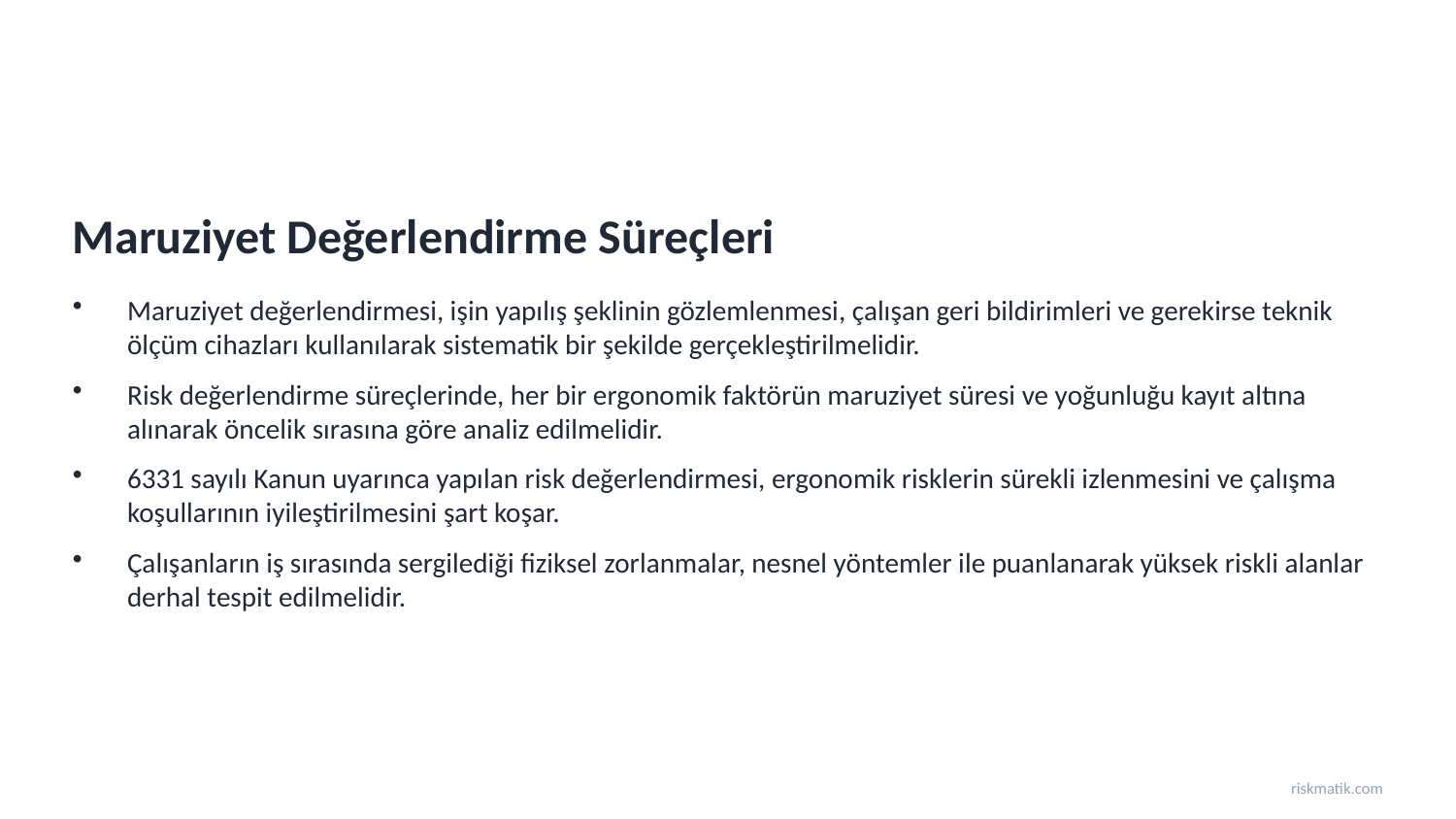

Maruziyet Değerlendirme Süreçleri
Maruziyet değerlendirmesi, işin yapılış şeklinin gözlemlenmesi, çalışan geri bildirimleri ve gerekirse teknik ölçüm cihazları kullanılarak sistematik bir şekilde gerçekleştirilmelidir.
Risk değerlendirme süreçlerinde, her bir ergonomik faktörün maruziyet süresi ve yoğunluğu kayıt altına alınarak öncelik sırasına göre analiz edilmelidir.
6331 sayılı Kanun uyarınca yapılan risk değerlendirmesi, ergonomik risklerin sürekli izlenmesini ve çalışma koşullarının iyileştirilmesini şart koşar.
Çalışanların iş sırasında sergilediği fiziksel zorlanmalar, nesnel yöntemler ile puanlanarak yüksek riskli alanlar derhal tespit edilmelidir.
riskmatik.com